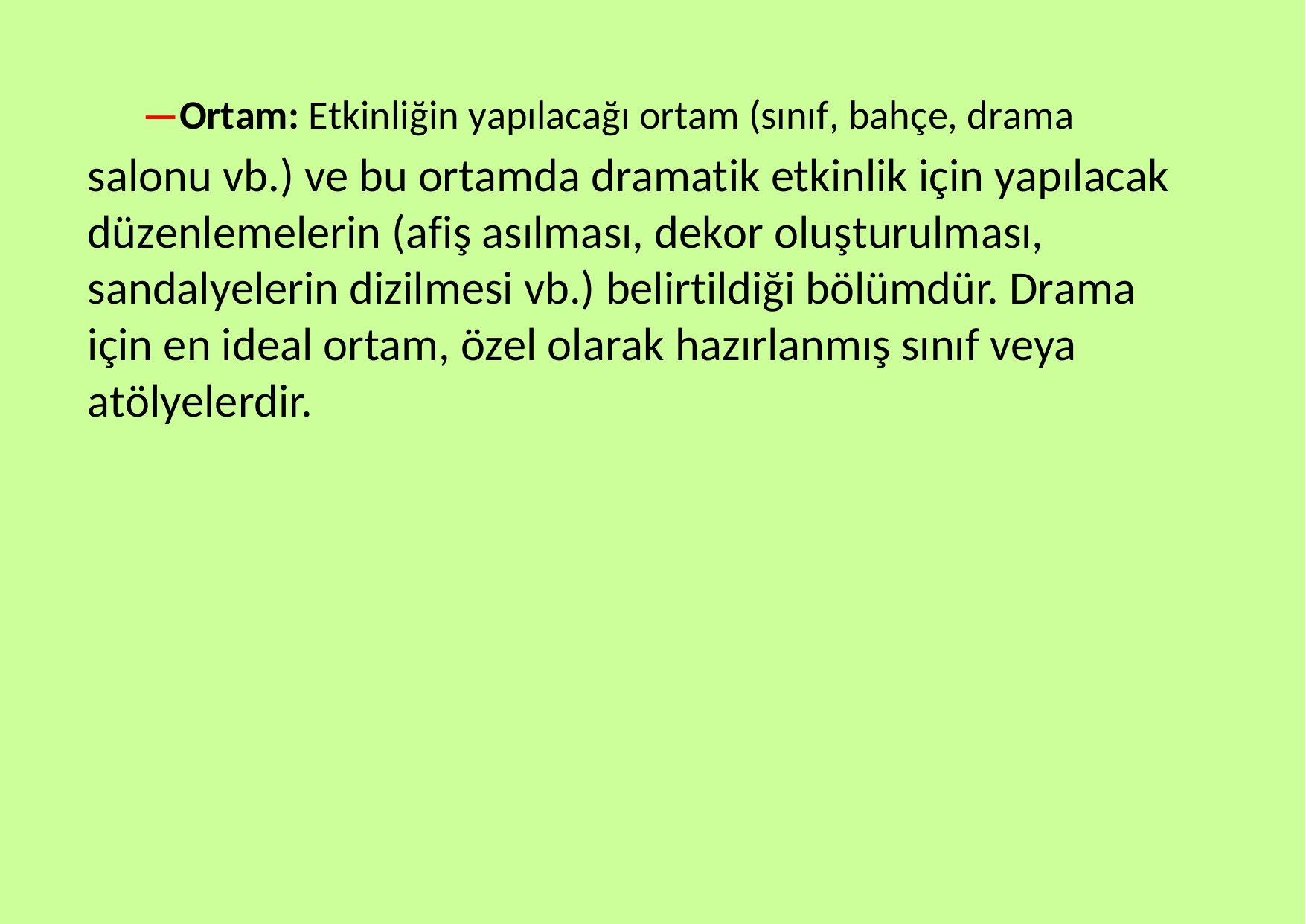

—Ortam: Etkinliğin yapılacağı ortam (sınıf, bahçe, drama
salonu vb.) ve bu ortamda dramatik etkinlik için yapılacak düzenlemelerin (afiş asılması, dekor oluşturulması, sandalyelerin dizilmesi vb.) belirtildiği bölümdür. Drama için en ideal ortam, özel olarak hazırlanmış sınıf veya atölyelerdir.